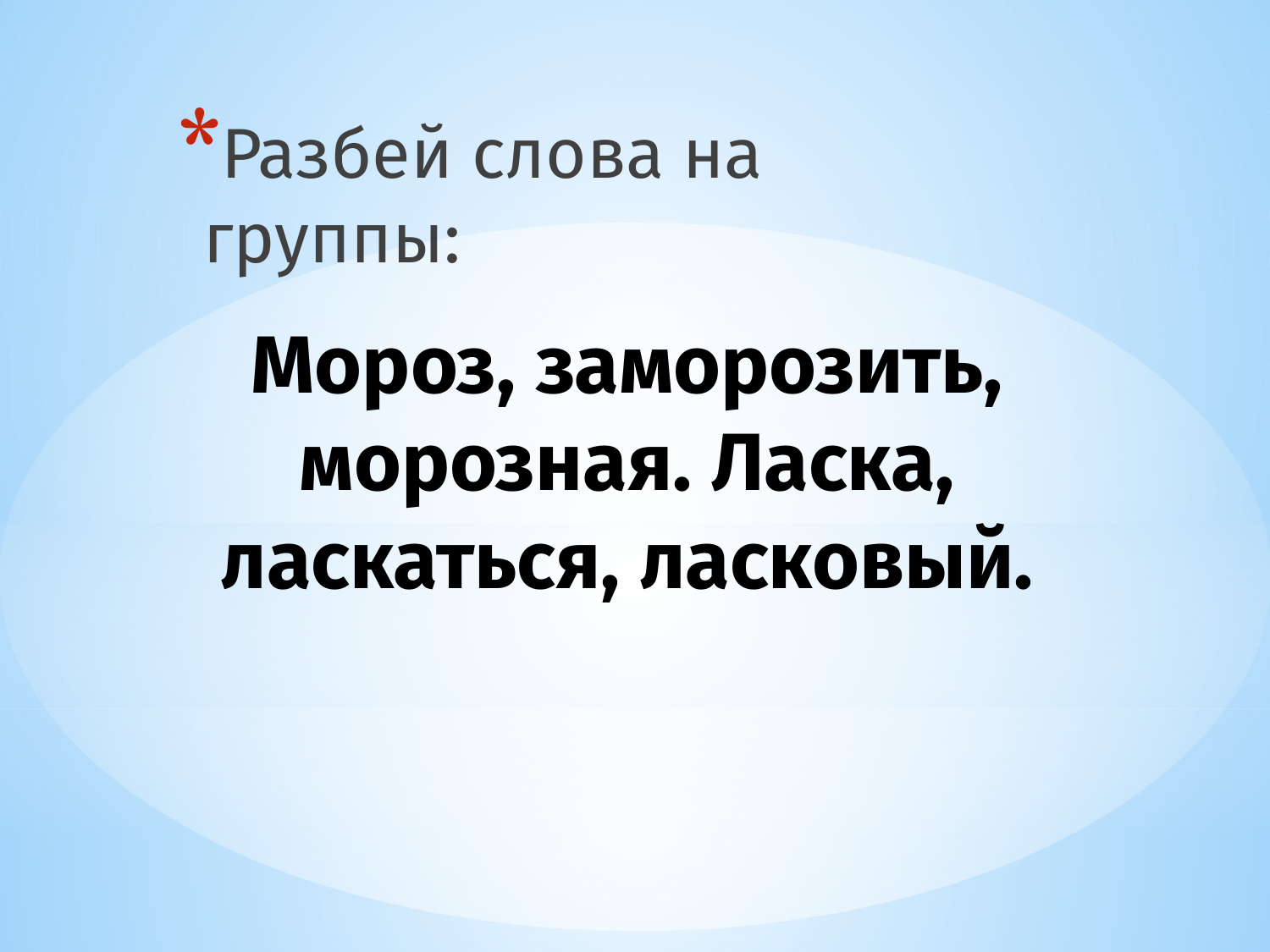

Разбей слова на группы:
# Мороз, заморозить, морозная. Ласка, ласкаться, ласковый.